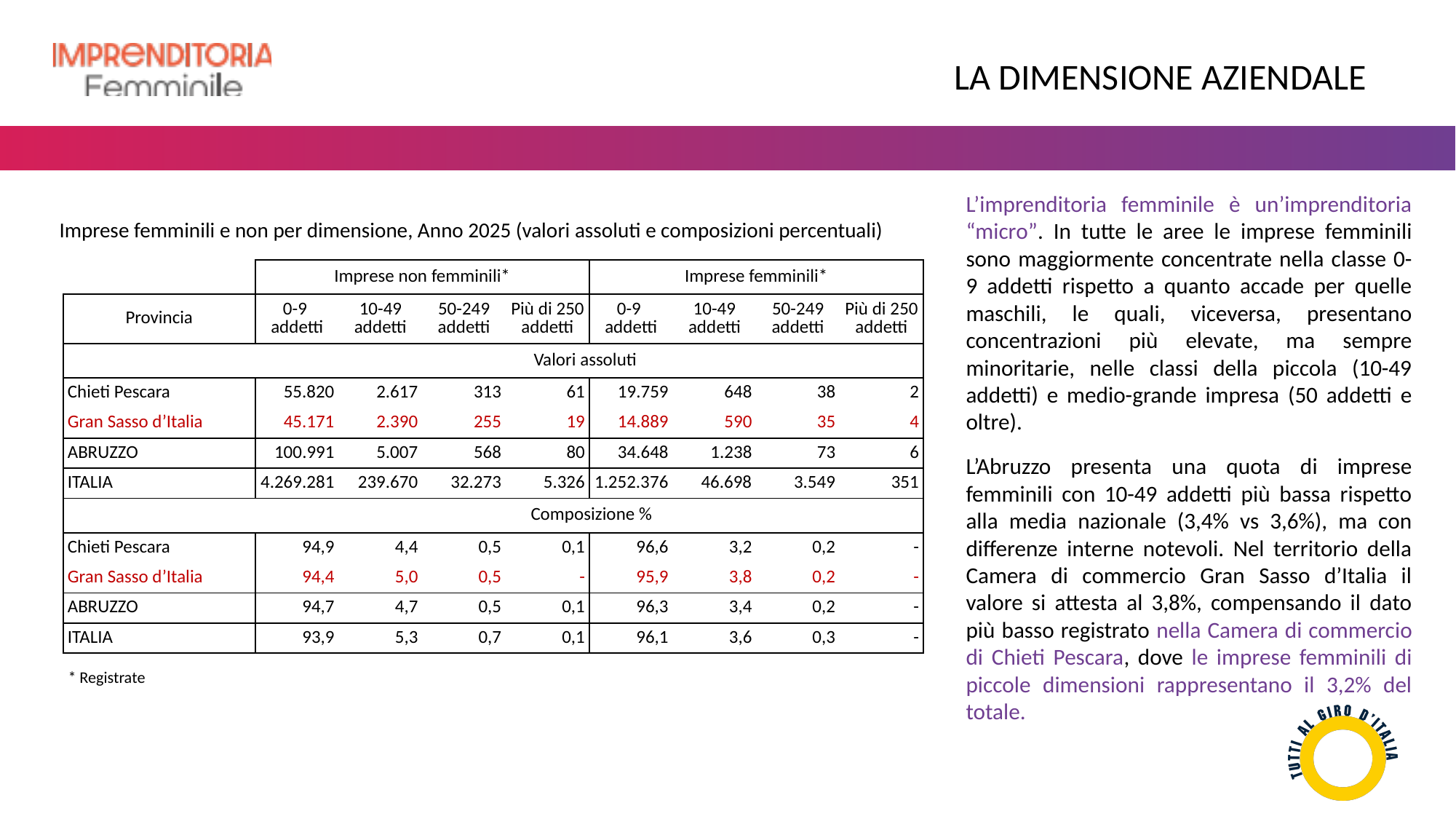

LA DIMENSIONE AZIENDALE
L’imprenditoria femminile è un’imprenditoria “micro”. In tutte le aree le imprese femminili sono maggiormente concentrate nella classe 0-9 addetti rispetto a quanto accade per quelle maschili, le quali, viceversa, presentano concentrazioni più elevate, ma sempre minoritarie, nelle classi della piccola (10-49 addetti) e medio-grande impresa (50 addetti e oltre).
L’Abruzzo presenta una quota di imprese femminili con 10-49 addetti più bassa rispetto alla media nazionale (3,4% vs 3,6%), ma con differenze interne notevoli. Nel territorio della Camera di commercio Gran Sasso d’Italia il valore si attesta al 3,8%, compensando il dato più basso registrato nella Camera di commercio di Chieti Pescara, dove le imprese femminili di piccole dimensioni rappresentano il 3,2% del totale.
Imprese femminili e non per dimensione, Anno 2025 (valori assoluti e composizioni percentuali)
|  | Imprese non femminili\* |  | Attive |  | Imprese femminili\* |  |  |  |
| --- | --- | --- | --- | --- | --- | --- | --- | --- |
| Provincia | 0-9 addetti | 10-49 addetti | 50-249 addetti | Più di 250 addetti | 0-9 addetti | 10-49 addetti | 50-249 addetti | Più di 250 addetti |
| Valori assoluti |  |  |  |  |  |  |  |  |
| Chieti Pescara | 55.820 | 2.617 | 313 | 61 | 19.759 | 648 | 38 | 2 |
| Gran Sasso d’Italia | 45.171 | 2.390 | 255 | 19 | 14.889 | 590 | 35 | 4 |
| ABRUZZO | 100.991 | 5.007 | 568 | 80 | 34.648 | 1.238 | 73 | 6 |
| ITALIA | 4.269.281 | 239.670 | 32.273 | 5.326 | 1.252.376 | 46.698 | 3.549 | 351 |
| Composizione % |  |  |  |  |  |  |  |  |
| Chieti Pescara | 94,9 | 4,4 | 0,5 | 0,1 | 96,6 | 3,2 | 0,2 | - |
| Gran Sasso d’Italia | 94,4 | 5,0 | 0,5 | - | 95,9 | 3,8 | 0,2 | - |
| ABRUZZO | 94,7 | 4,7 | 0,5 | 0,1 | 96,3 | 3,4 | 0,2 | - |
| ITALIA | 93,9 | 5,3 | 0,7 | 0,1 | 96,1 | 3,6 | 0,3 | - |
* Registrate